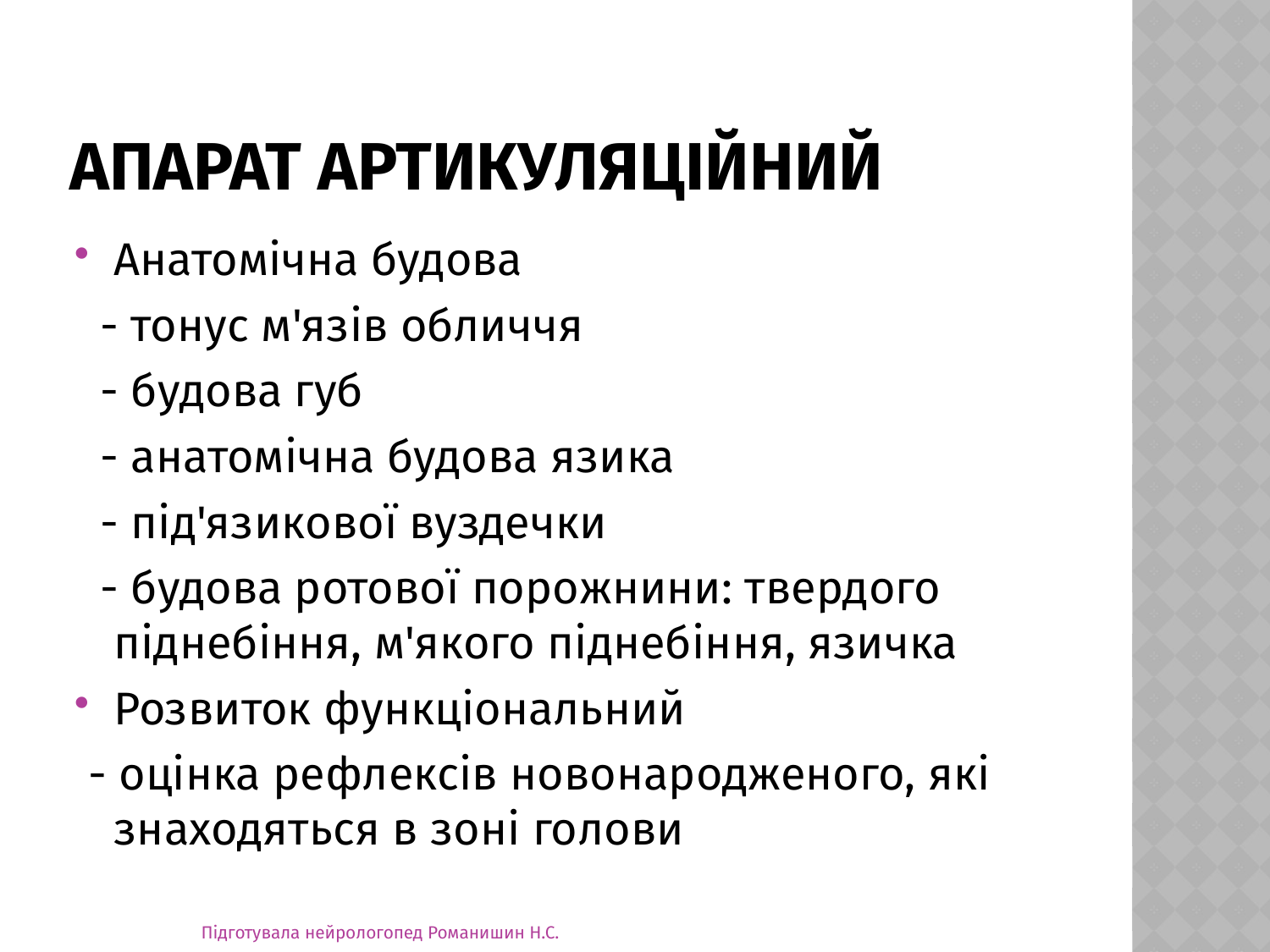

# Апарат артикуляційний
Анатомічна будова
  - тонус м'язів обличчя
  - будова губ
  - анатомічна будова язика
  - під'язикової вуздечки
  - будова ротової порожнини: твердого піднебіння, м'якого піднебіння, язичка
Розвиток функціональний
 - оцінка рефлексів новонародженого, які знаходяться в зоні голови

Підготувала нейрологопед Романишин Н.С.